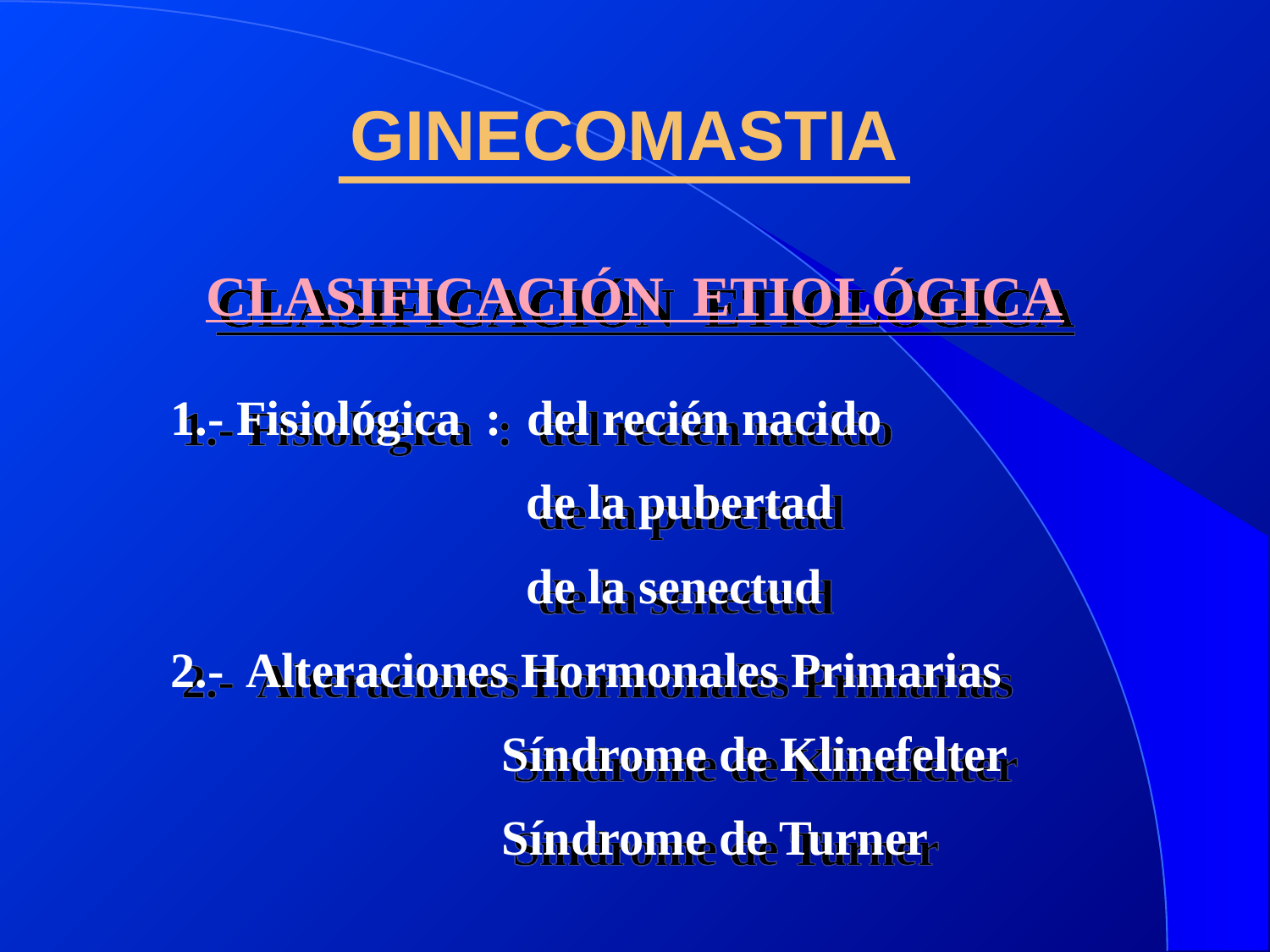

# GINECOMASTIA

CLASIFICACIÓN  ETIOLÓGICA
1.- Fisiológica  :  del recién nacido
                             de la pubertad
                             de la senectud
2.-  Alteraciones Hormonales Primarias
                           Síndrome de Klinefelter
                           Síndrome de Turner